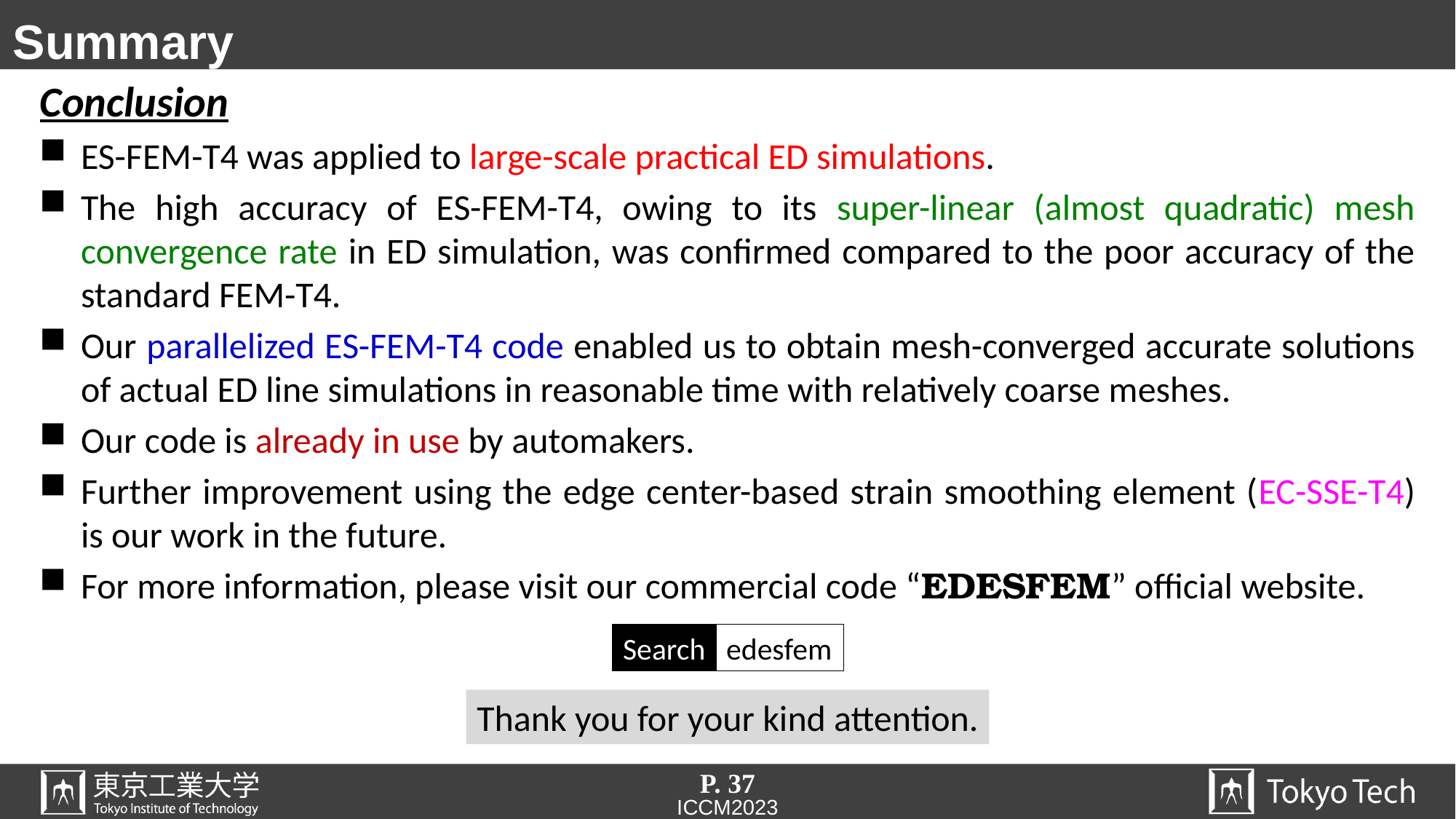

# Summary
Conclusion
ES-FEM-T4 was applied to large-scale practical ED simulations.
The high accuracy of ES-FEM-T4, owing to its super-linear (almost quadratic) mesh convergence rate in ED simulation, was confirmed compared to the poor accuracy of the standard FEM-T4.
Our parallelized ES-FEM-T4 code enabled us to obtain mesh-converged accurate solutions of actual ED line simulations in reasonable time with relatively coarse meshes.
Our code is already in use by automakers.
Further improvement using the edge center-based strain smoothing element (EC-SSE-T4) is our work in the future.
For more information, please visit our commercial code “EDESFEM” official website.

Search
   edesfem
Thank you for your kind attention.
P. 37